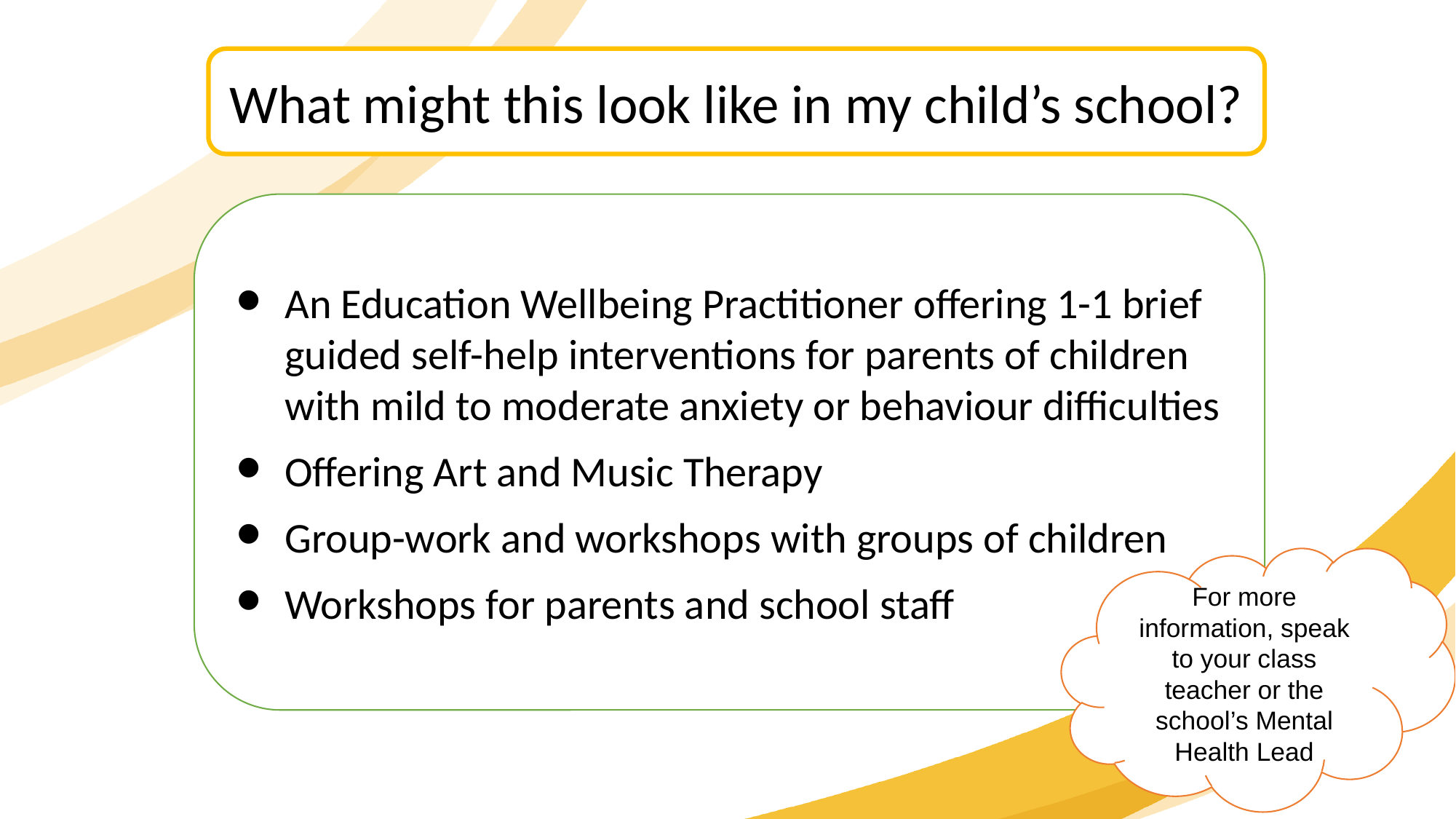

What might this look like in my child’s school?
An Education Wellbeing Practitioner offering 1-1 brief guided self-help interventions for parents of children with mild to moderate anxiety or behaviour difficulties
Offering Art and Music Therapy
Group-work and workshops with groups of children
Workshops for parents and school staff
For more information, speak to your class teacher or the school’s Mental Health Lead